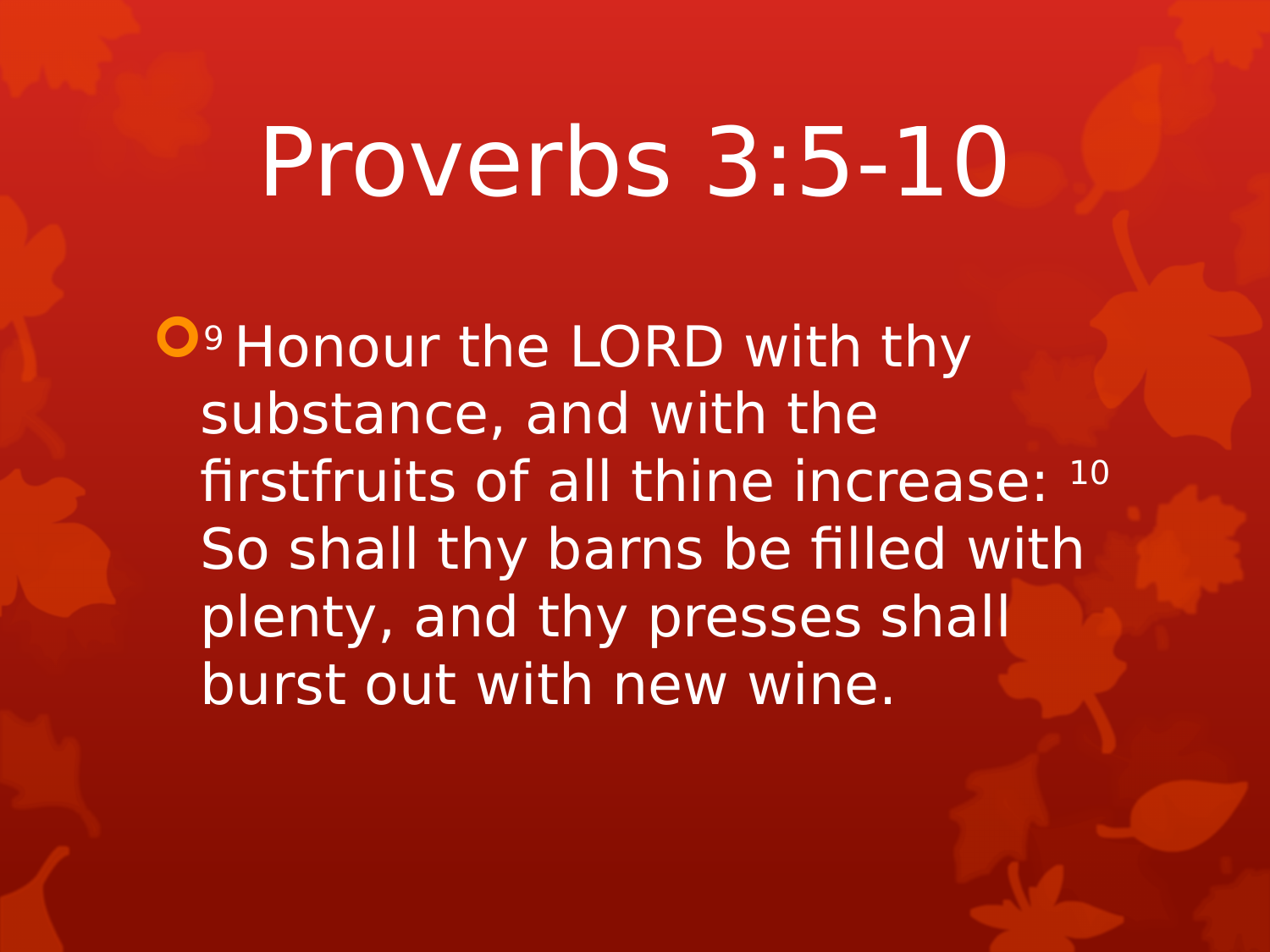

# Proverbs 3:5-10
9 Honour the LORD with thy substance, and with the firstfruits of all thine increase: 10 So shall thy barns be filled with plenty, and thy presses shall burst out with new wine.